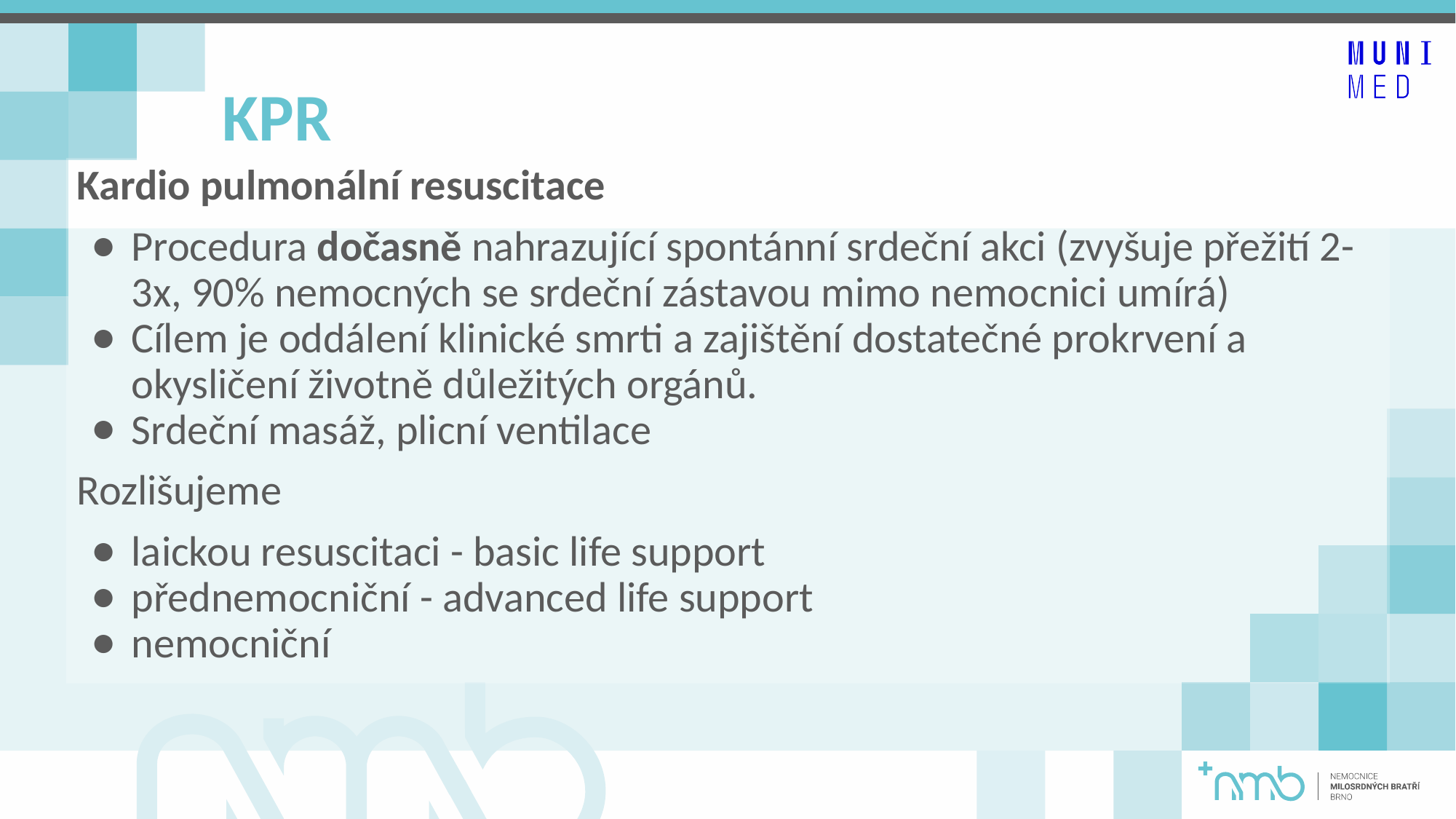

# KPR

Kardio pulmonální resuscitace
Procedura dočasně nahrazující spontánní srdeční akci (zvyšuje přežití 2-3x, 90% nemocných se srdeční zástavou mimo nemocnici umírá)
Cílem je oddálení klinické smrti a zajištění dostatečné prokrvení a okysličení životně důležitých orgánů.
Srdeční masáž, plicní ventilace
Rozlišujeme
laickou resuscitaci - basic life support
přednemocniční - advanced life support
nemocniční